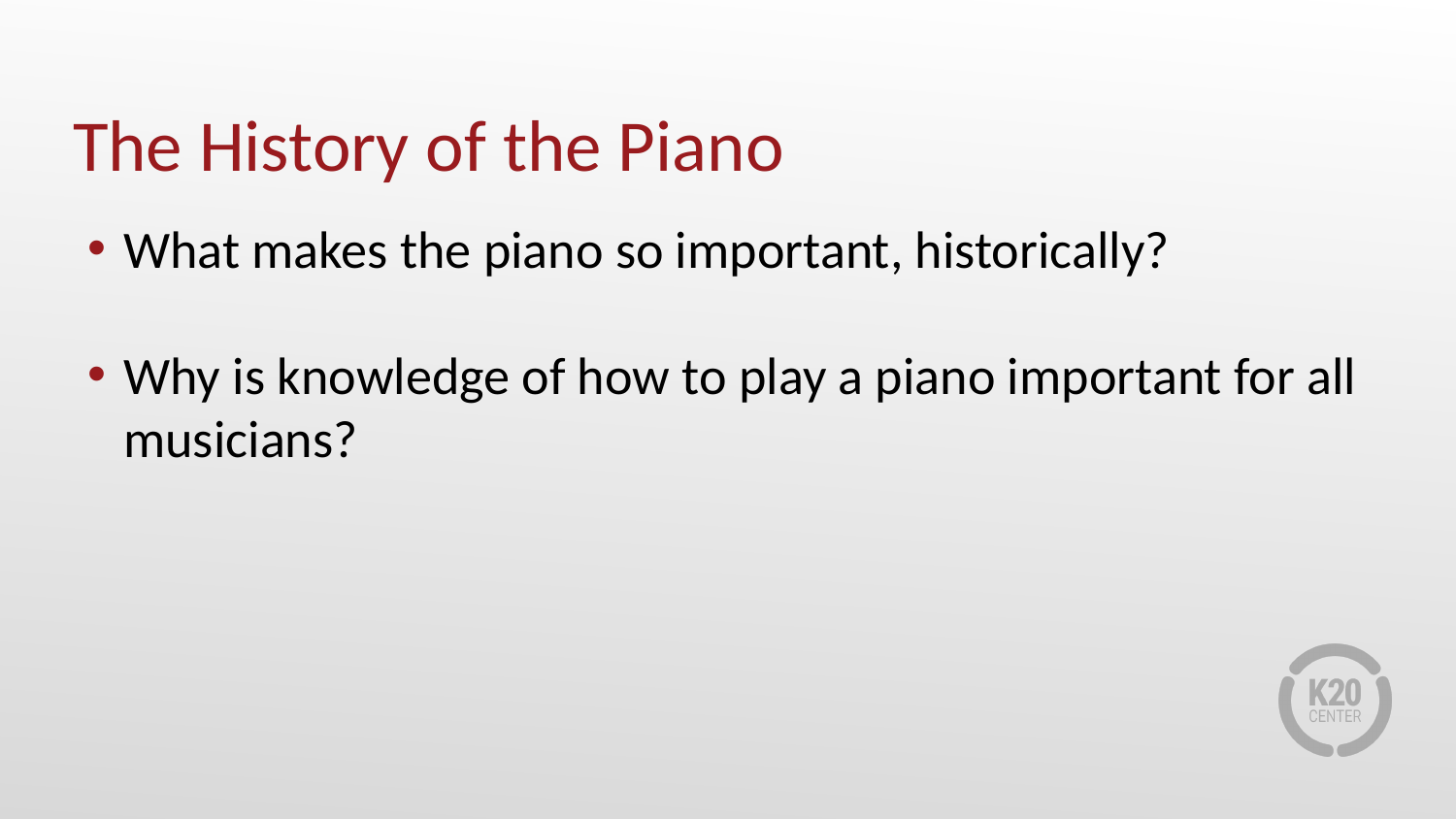

# The History of the Piano
What makes the piano so important, historically?

Why is knowledge of how to play a piano important for all musicians?